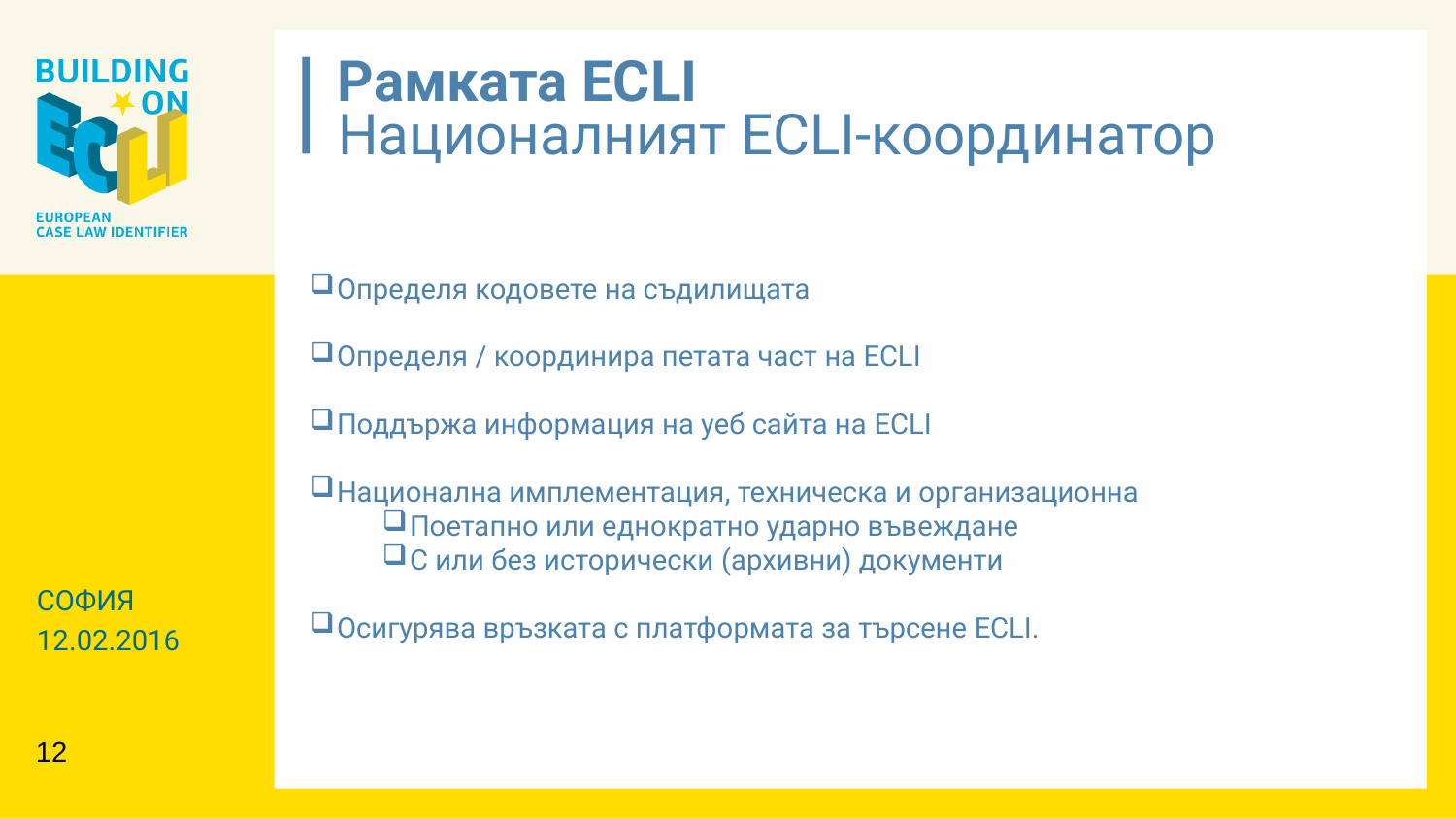

Рамката ECLI
Националният ECLI-координатор

Определя кодовете на съдилищата

Определя / координира петата част на ECLI

Поддържа информация на уеб сайта на ECLI

Национална имплементация, техническа и организационна
Поетапно или еднократно ударно въвеждане
С или без исторически (архивни) документи
Осигурява връзката с платформата за търсене ECLI.
СОФИЯ
12.02.2016
12